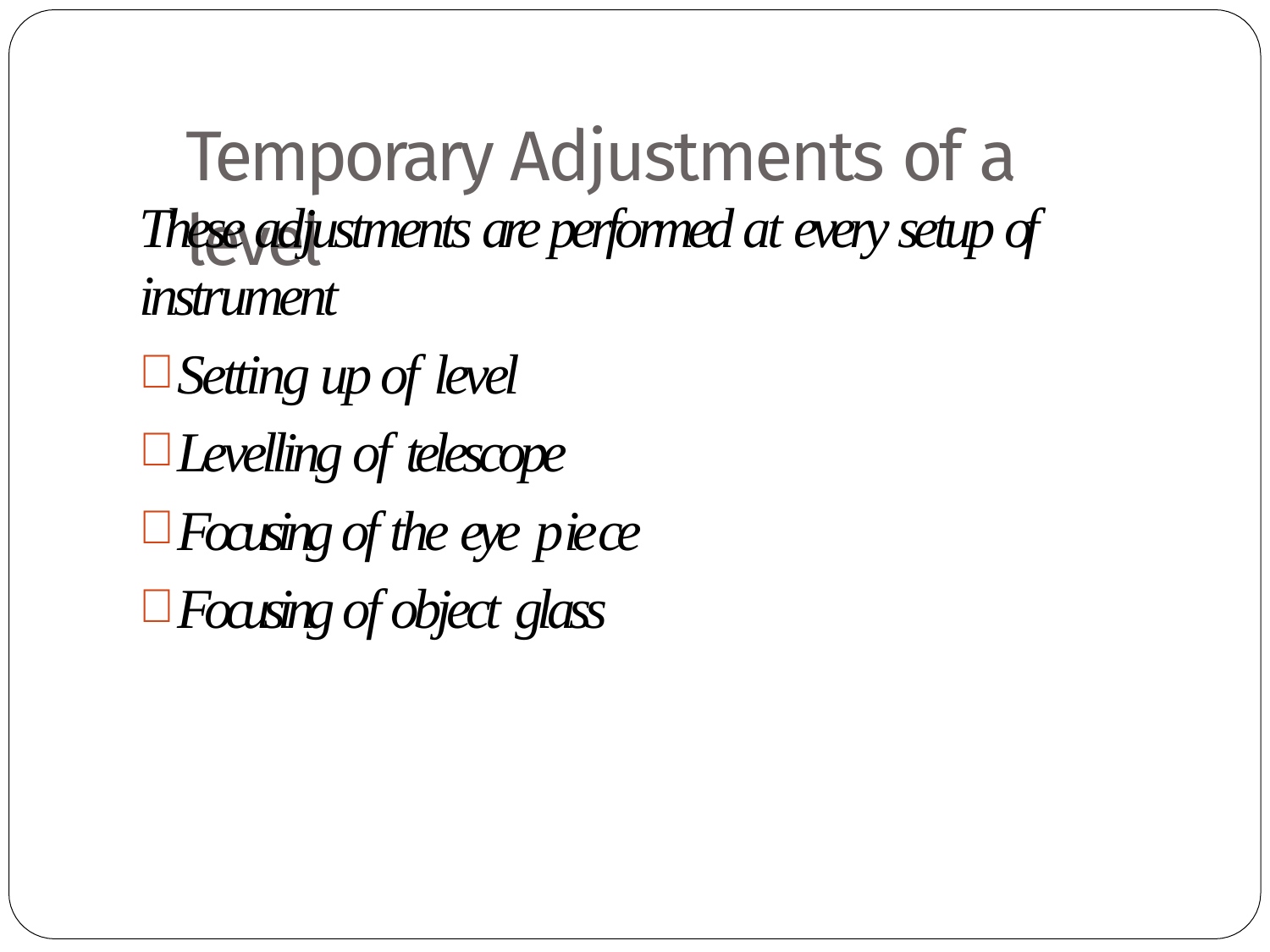

# Temporary Adjustments of a level
These adjustments are performed at every setup of  instrument
Setting up of level
Levelling of telescope
Focusing of the eye piece
Focusing of object glass